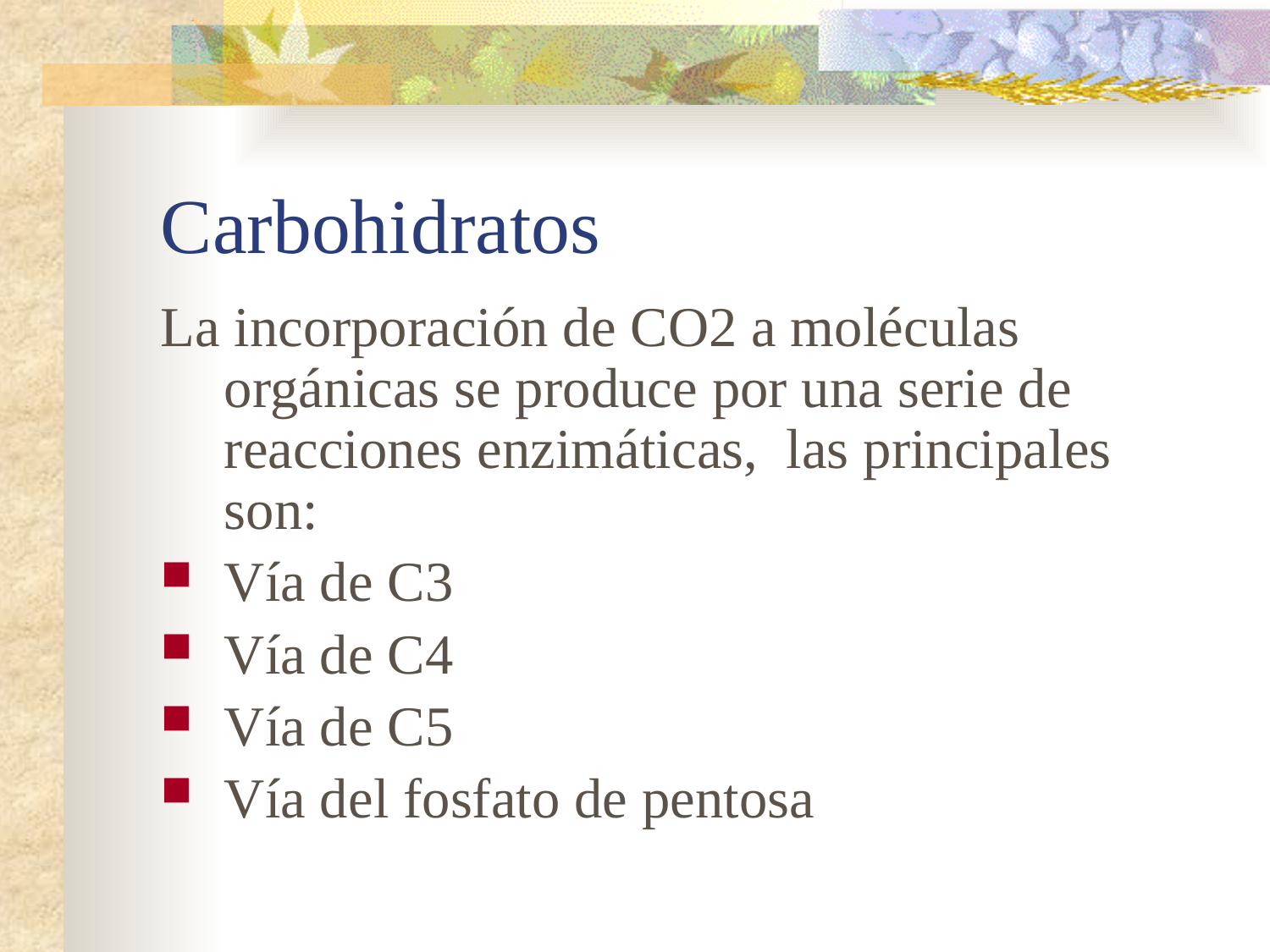

# Carbohidratos
La incorporación de CO2 a moléculas orgánicas se produce por una serie de reacciones enzimáticas,  las principales son:
Vía de C3
Vía de C4
Vía de C5
Vía del fosfato de pentosa